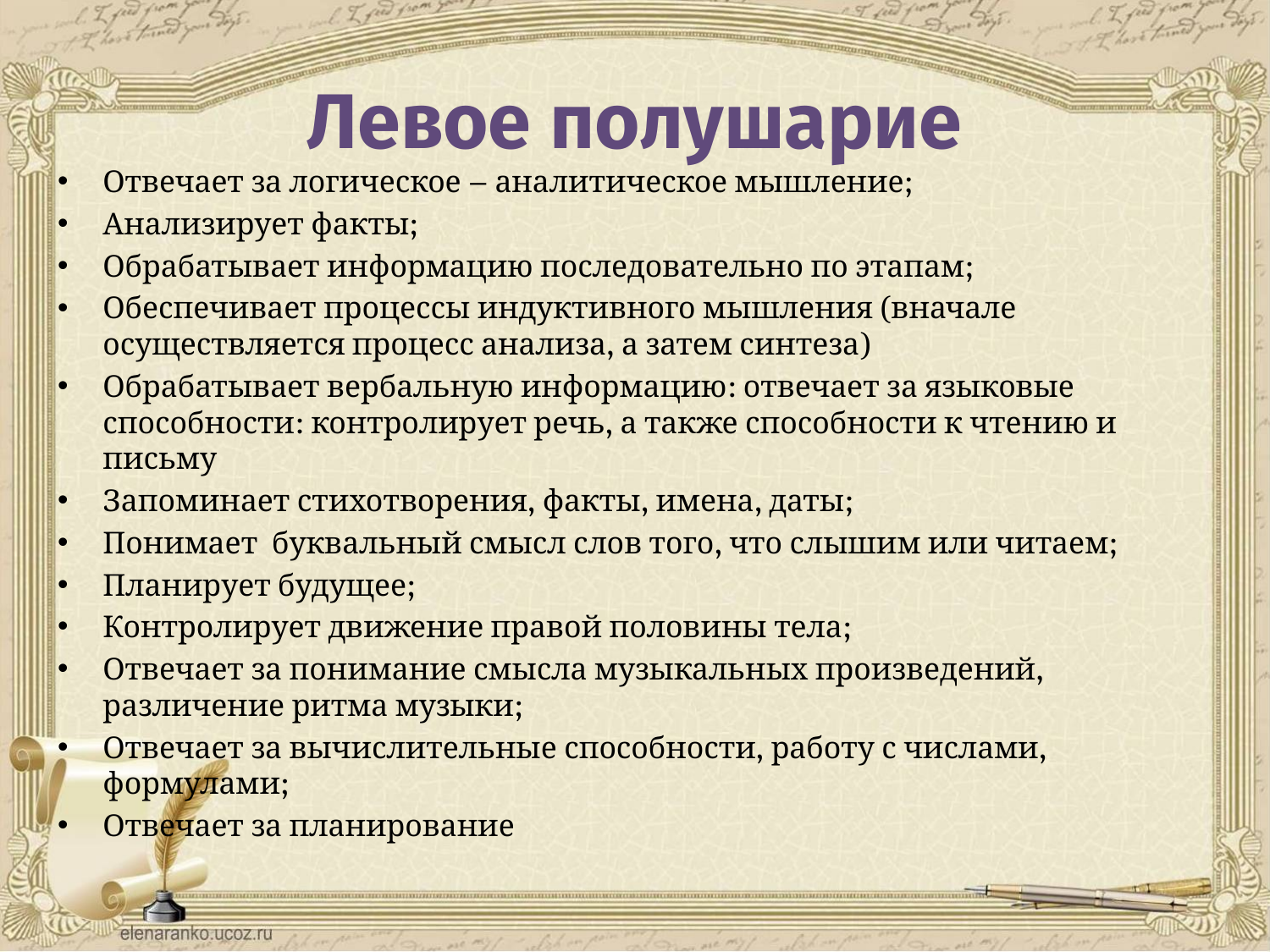

# Левое полушарие
Отвечает за логическое – аналитическое мышление;
Анализирует факты;
Обрабатывает информацию последовательно по этапам;
Обеспечивает процессы индуктивного мышления (вначале осуществляется процесс анализа, а затем синтеза)
Обрабатывает вербальную информацию: отвечает за языковые способности: контролирует речь, а также способности к чтению и письму
Запоминает стихотворения, факты, имена, даты;
Понимает  буквальный смысл слов того, что слышим или читаем;
Планирует будущее;
Контролирует движение правой половины тела;
Отвечает за понимание смысла музыкальных произведений, различение ритма музыки;
Отвечает за вычислительные способности, работу с числами, формулами;
Отвечает за планирование